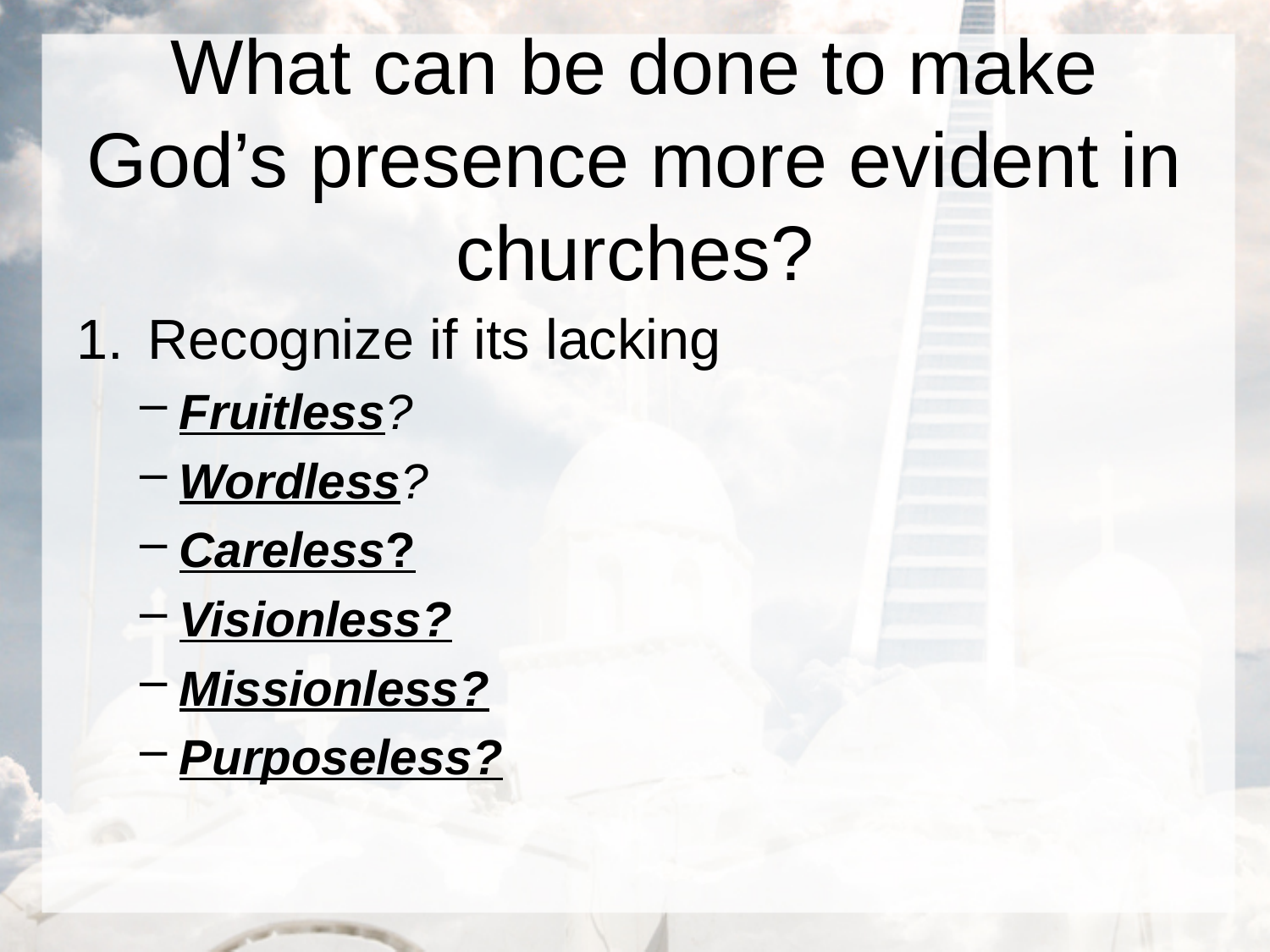

# What can be done to make God’s presence more evident in churches?
Recognize if its lacking
Fruitless?
Wordless?
Careless?
Visionless?
Missionless?
Purposeless?